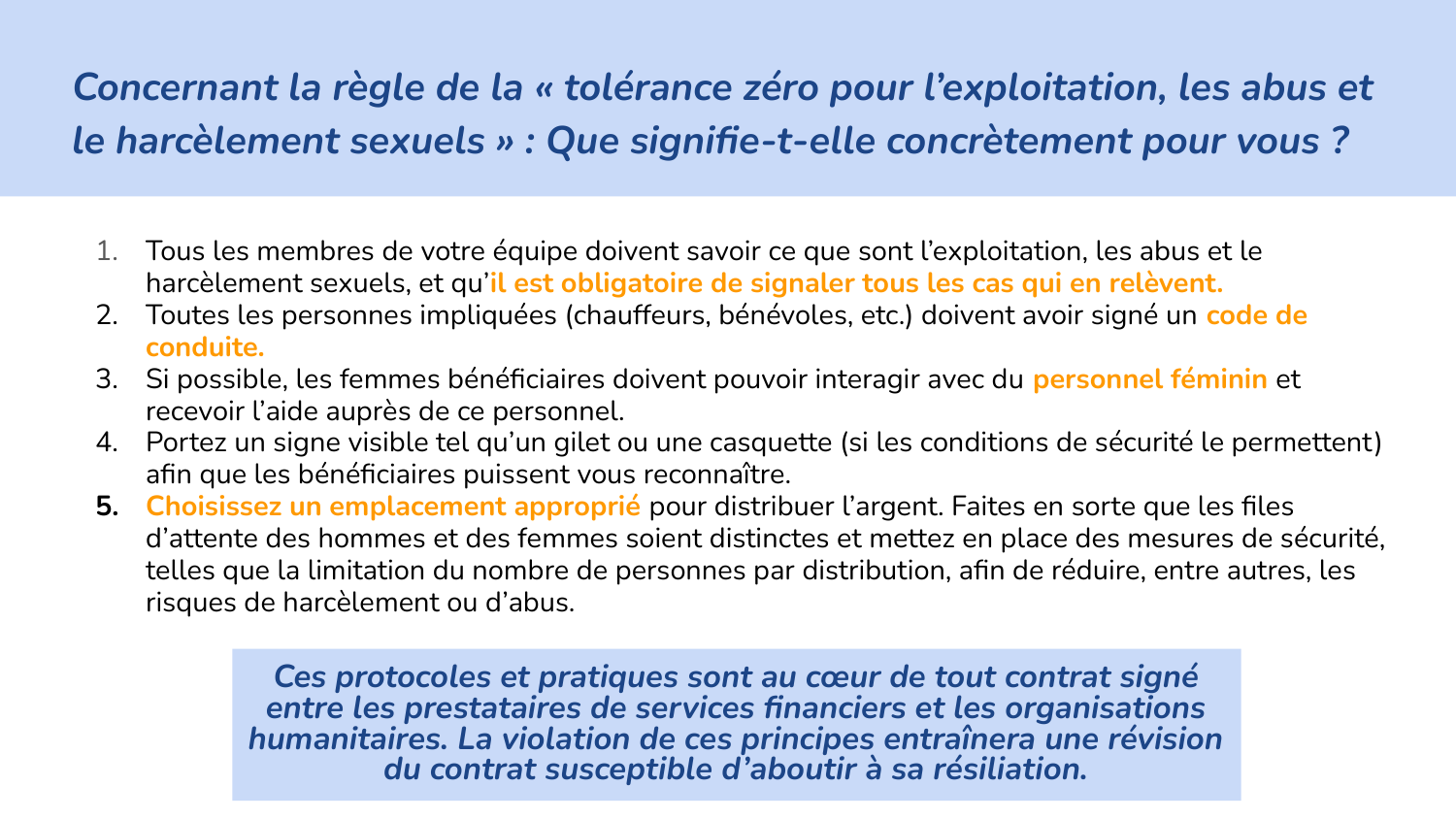

# Concernant la règle de la « tolérance zéro pour l’exploitation, les abus et le harcèlement sexuels » : Que signifie-t-elle concrètement pour vous ?
Tous les membres de votre équipe doivent savoir ce que sont l’exploitation, les abus et le harcèlement sexuels, et qu’il est obligatoire de signaler tous les cas qui en relèvent.
Toutes les personnes impliquées (chauffeurs, bénévoles, etc.) doivent avoir signé un code de conduite.
Si possible, les femmes bénéficiaires doivent pouvoir interagir avec du personnel féminin et recevoir l’aide auprès de ce personnel.
Portez un signe visible tel qu’un gilet ou une casquette (si les conditions de sécurité le permettent) afin que les bénéficiaires puissent vous reconnaître.
Choisissez un emplacement approprié pour distribuer l’argent. Faites en sorte que les files d’attente des hommes et des femmes soient distinctes et mettez en place des mesures de sécurité, telles que la limitation du nombre de personnes par distribution, afin de réduire, entre autres, les risques de harcèlement ou d’abus.

Ces protocoles et pratiques sont au cœur de tout contrat signé entre les prestataires de services financiers et les organisations humanitaires. La violation de ces principes entraînera une révision du contrat susceptible d’aboutir à sa résiliation.